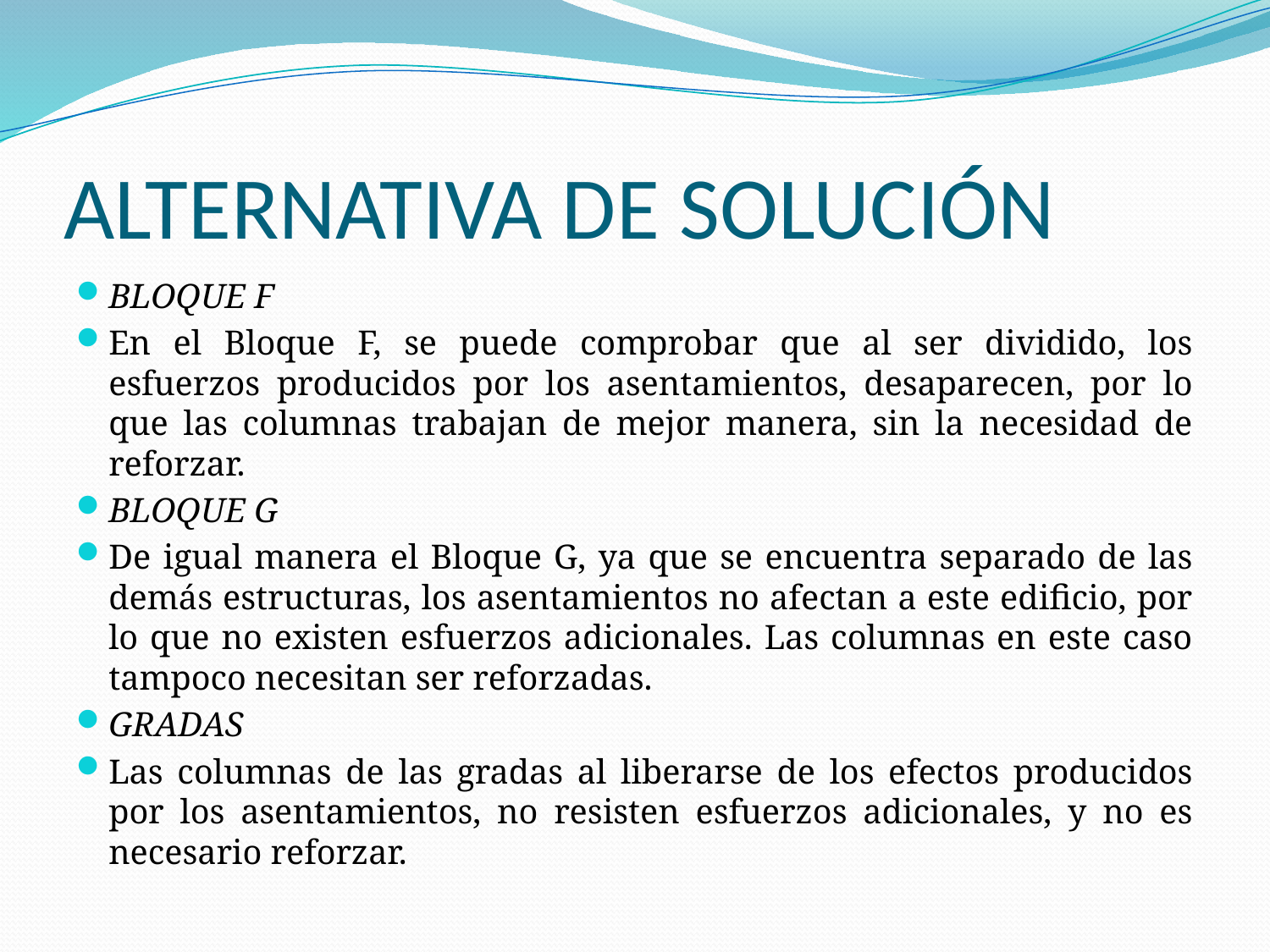

# ALTERNATIVA DE SOLUCIÓN
BLOQUE F
En el Bloque F, se puede comprobar que al ser dividido, los esfuerzos producidos por los asentamientos, desaparecen, por lo que las columnas trabajan de mejor manera, sin la necesidad de reforzar.
BLOQUE G
De igual manera el Bloque G, ya que se encuentra separado de las demás estructuras, los asentamientos no afectan a este edificio, por lo que no existen esfuerzos adicionales. Las columnas en este caso tampoco necesitan ser reforzadas.
GRADAS
Las columnas de las gradas al liberarse de los efectos producidos por los asentamientos, no resisten esfuerzos adicionales, y no es necesario reforzar.